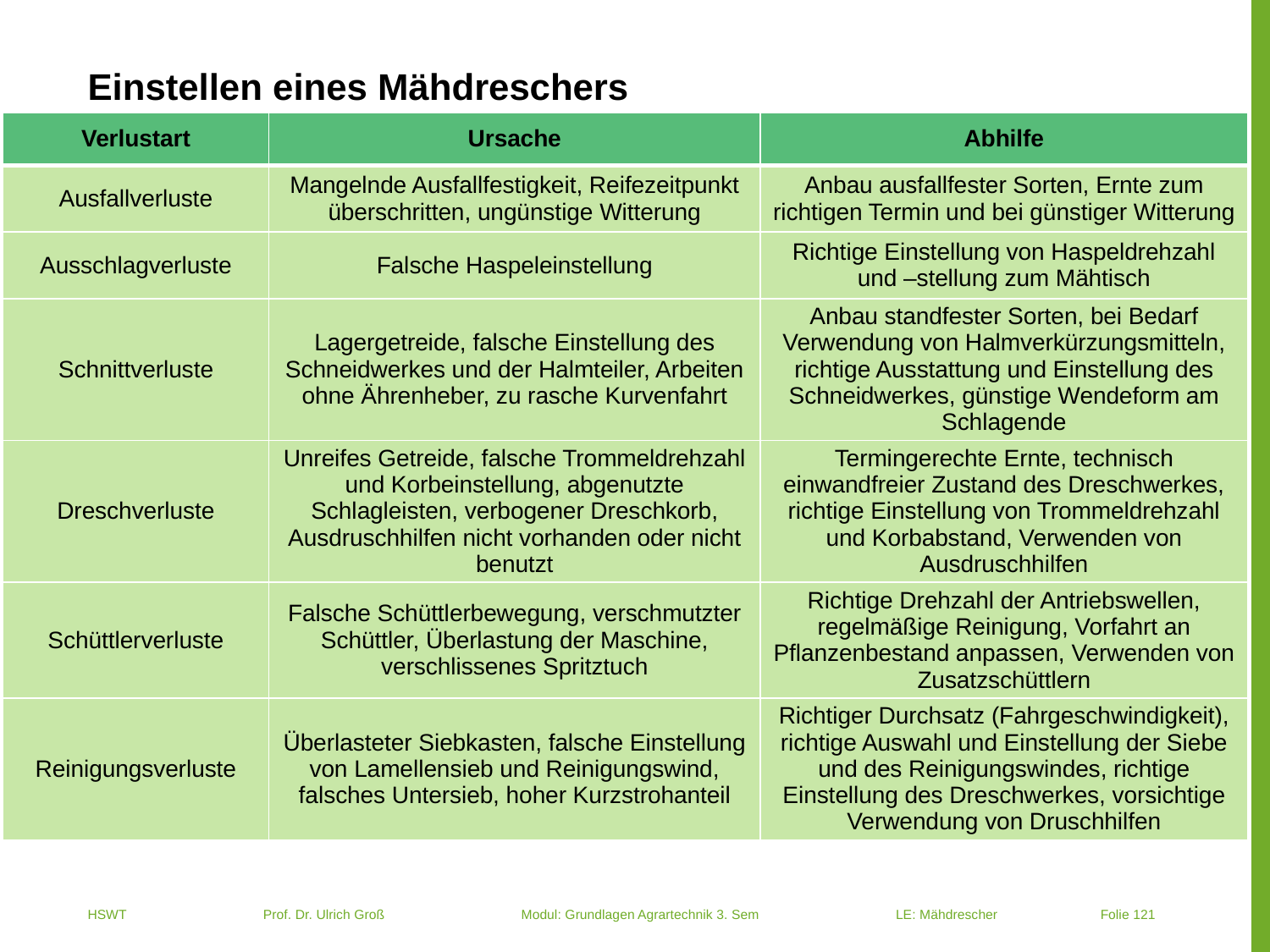

# Einstellen eines Mähdreschers
| Verlustart | Ursache | Abhilfe |
| --- | --- | --- |
| Ausfallverluste | Mangelnde Ausfallfestigkeit, Reifezeitpunkt überschritten, ungünstige Witterung | Anbau ausfallfester Sorten, Ernte zum richtigen Termin und bei günstiger Witterung |
| Ausschlagverluste | Falsche Haspeleinstellung | Richtige Einstellung von Haspeldrehzahl und –stellung zum Mähtisch |
| Schnittverluste | Lagergetreide, falsche Einstellung des Schneidwerkes und der Halmteiler, Arbeiten ohne Ährenheber, zu rasche Kurvenfahrt | Anbau standfester Sorten, bei Bedarf Verwendung von Halmverkürzungsmitteln, richtige Ausstattung und Einstellung des Schneidwerkes, günstige Wendeform am Schlagende |
| Dreschverluste | Unreifes Getreide, falsche Trommeldrehzahl und Korbeinstellung, abgenutzte Schlagleisten, verbogener Dreschkorb, Ausdruschhilfen nicht vorhanden oder nicht benutzt | Termingerechte Ernte, technisch einwandfreier Zustand des Dreschwerkes, richtige Einstellung von Trommeldrehzahl und Korbabstand, Verwenden von Ausdruschhilfen |
| Schüttlerverluste | Falsche Schüttlerbewegung, verschmutzter Schüttler, Überlastung der Maschine, verschlissenes Spritztuch | Richtige Drehzahl der Antriebswellen, regelmäßige Reinigung, Vorfahrt an Pflanzenbestand anpassen, Verwenden von Zusatzschüttlern |
| Reinigungsverluste | Überlasteter Siebkasten, falsche Einstellung von Lamellensieb und Reinigungswind, falsches Untersieb, hoher Kurzstrohanteil | Richtiger Durchsatz (Fahrgeschwindigkeit), richtige Auswahl und Einstellung der Siebe und des Reinigungswindes, richtige Einstellung des Dreschwerkes, vorsichtige Verwendung von Druschhilfen |
HSWT                                    Prof. Dr. Ulrich Groß                                    Modul: Grundlagen Agrartechnik 3. Sem                                    LE: Mähdrescher
 Folie 121